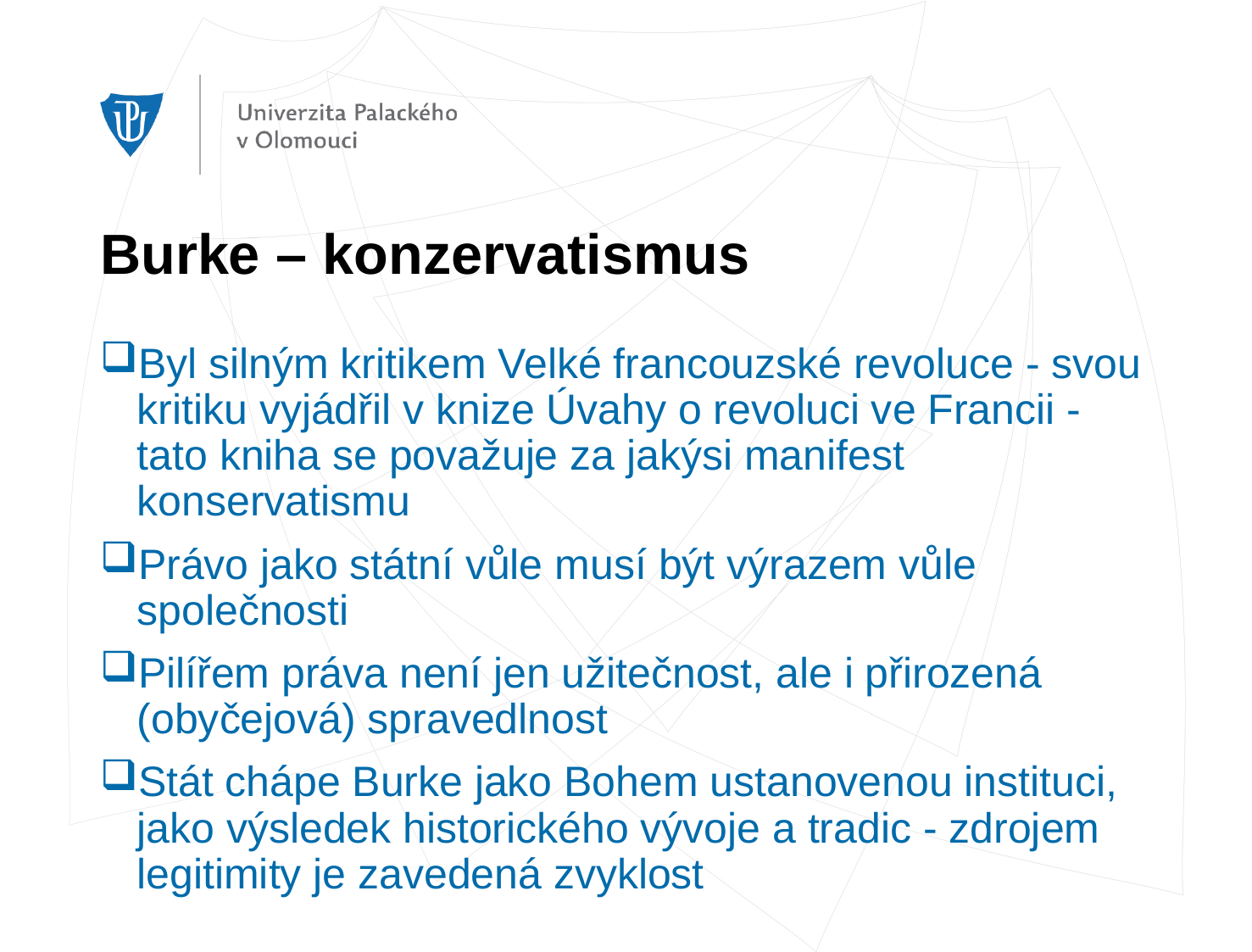

# Burke – konzervatismus
Byl silným kritikem Velké francouzské revoluce - svou kritiku vyjádřil v knize Úvahy o revoluci ve Francii - tato kniha se považuje za jakýsi manifest konservatismu
Právo jako státní vůle musí být výrazem vůle společnosti
Pilířem práva není jen užitečnost, ale i přirozená (obyčejová) spravedlnost
Stát chápe Burke jako Bohem ustanovenou instituci, jako výsledek historického vývoje a tradic - zdrojem legitimity je zavedená zvyklost